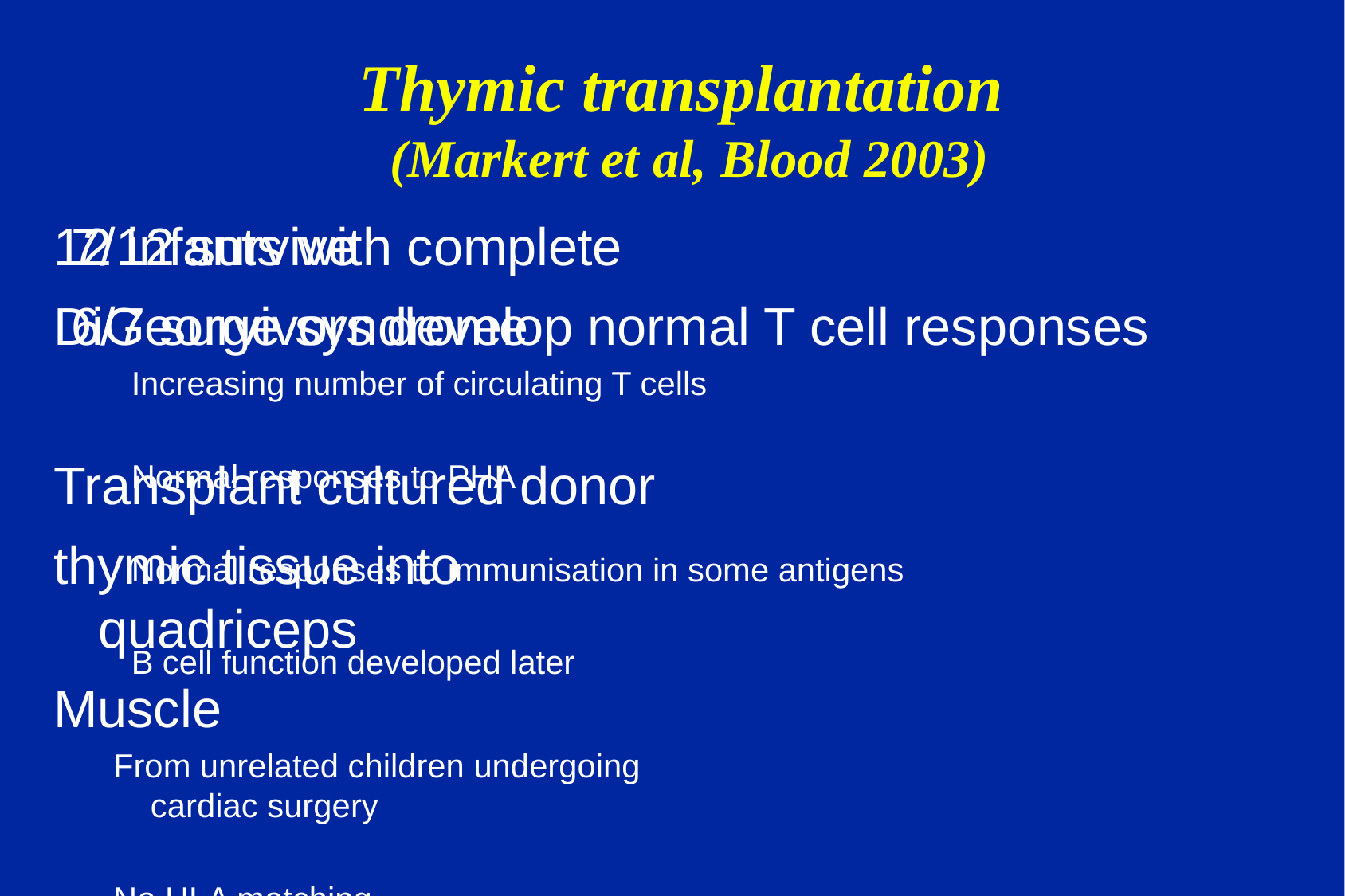

# Thymic transplantation (Markert et al, Blood 2003)
12 infants with complete
DiGeorge syndrome

Transplant cultured donor
thymic tissue into quadriceps
Muscle
From unrelated children undergoing cardiac surgery

No HLA matching
7/12 survive
6/7 survivors develop normal T cell responses
Increasing number of circulating T cells

Normal responses to PHA

Normal responses to immunisation in some antigens

B cell function developed later